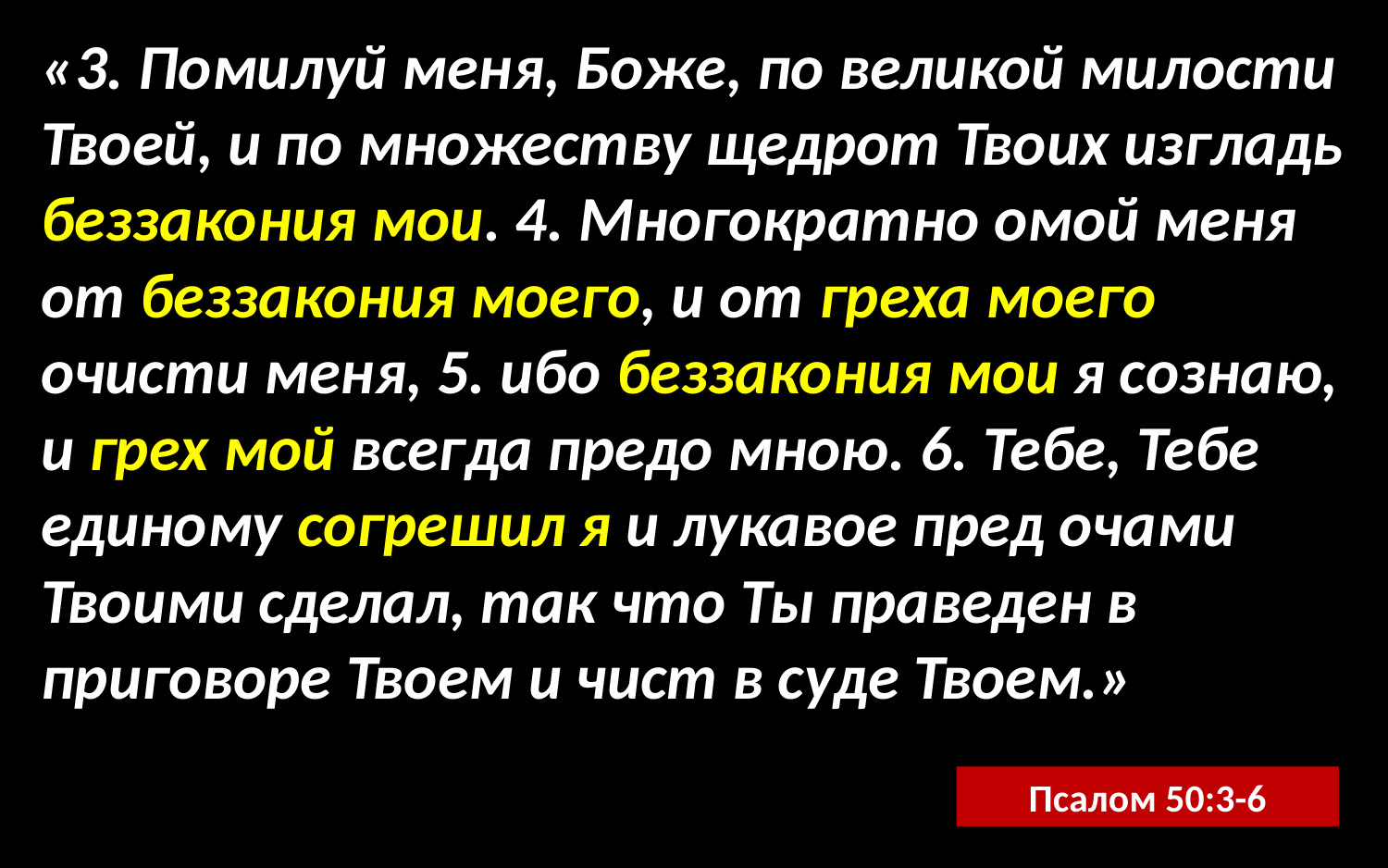

«3. Помилуй меня, Боже, по великой милости Твоей, и по множеству щедрот Твоих изгладь беззакония мои. 4. Многократно омой меня от беззакония моего, и от греха моего очисти меня, 5. ибо беззакония мои я сознаю, и грех мой всегда предо мною. 6. Тебе, Тебе единому согрешил я и лукавое пред очами Твоими сделал, так что Ты праведен в приговоре Твоем и чист в суде Твоем.»
Псалом 50:3-6